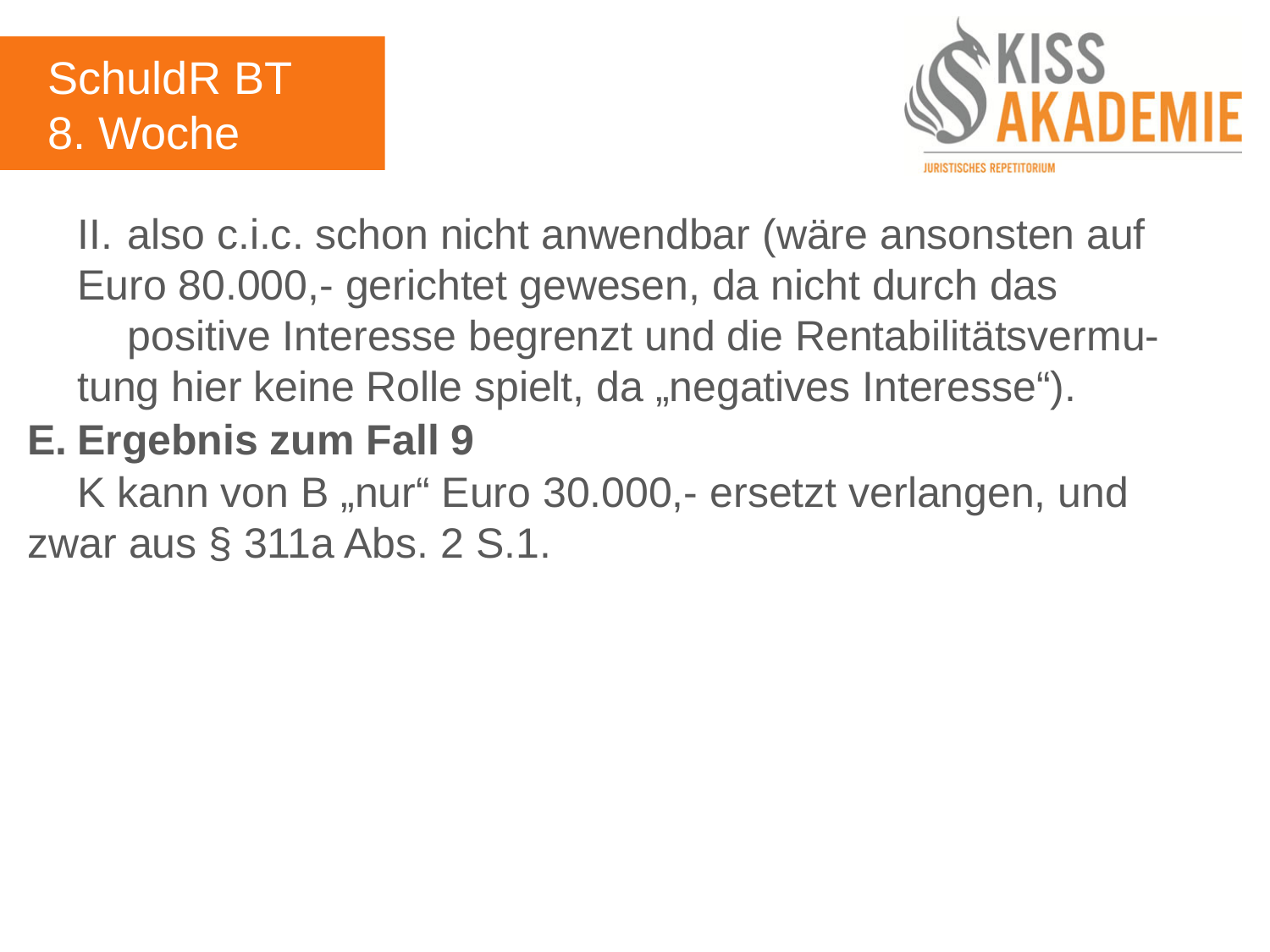

SchuldR BT
8. Woche
	II.	also c.i.c. schon nicht anwendbar (wäre ansonsten auf		Euro 80.000,- gerichtet gewesen, da nicht durch das			positive Interesse begrenzt und die Rentabilitätsvermu-		tung hier keine Rolle spielt, da „negatives Interesse“).
E.	Ergebnis zum Fall 9
	K kann von B „nur“ Euro 30.000,- ersetzt verlangen, und	zwar aus § 311a Abs. 2 S.1.